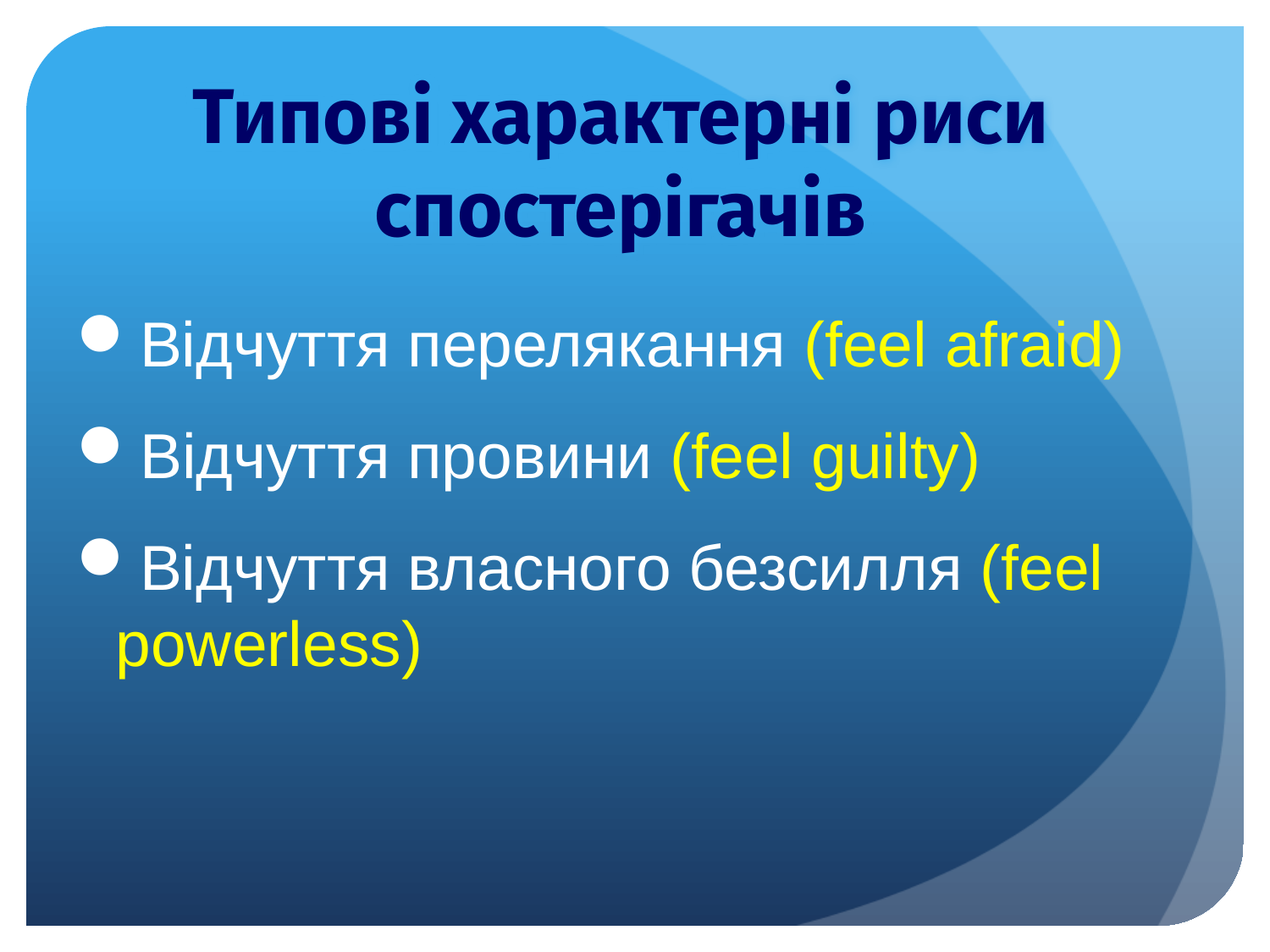

# Типові характерні риси спостерігачів
Відчуття перелякання (feel afraid)
Відчуття провини (feel guilty)
Відчуття власного безсилля (feel powerless)